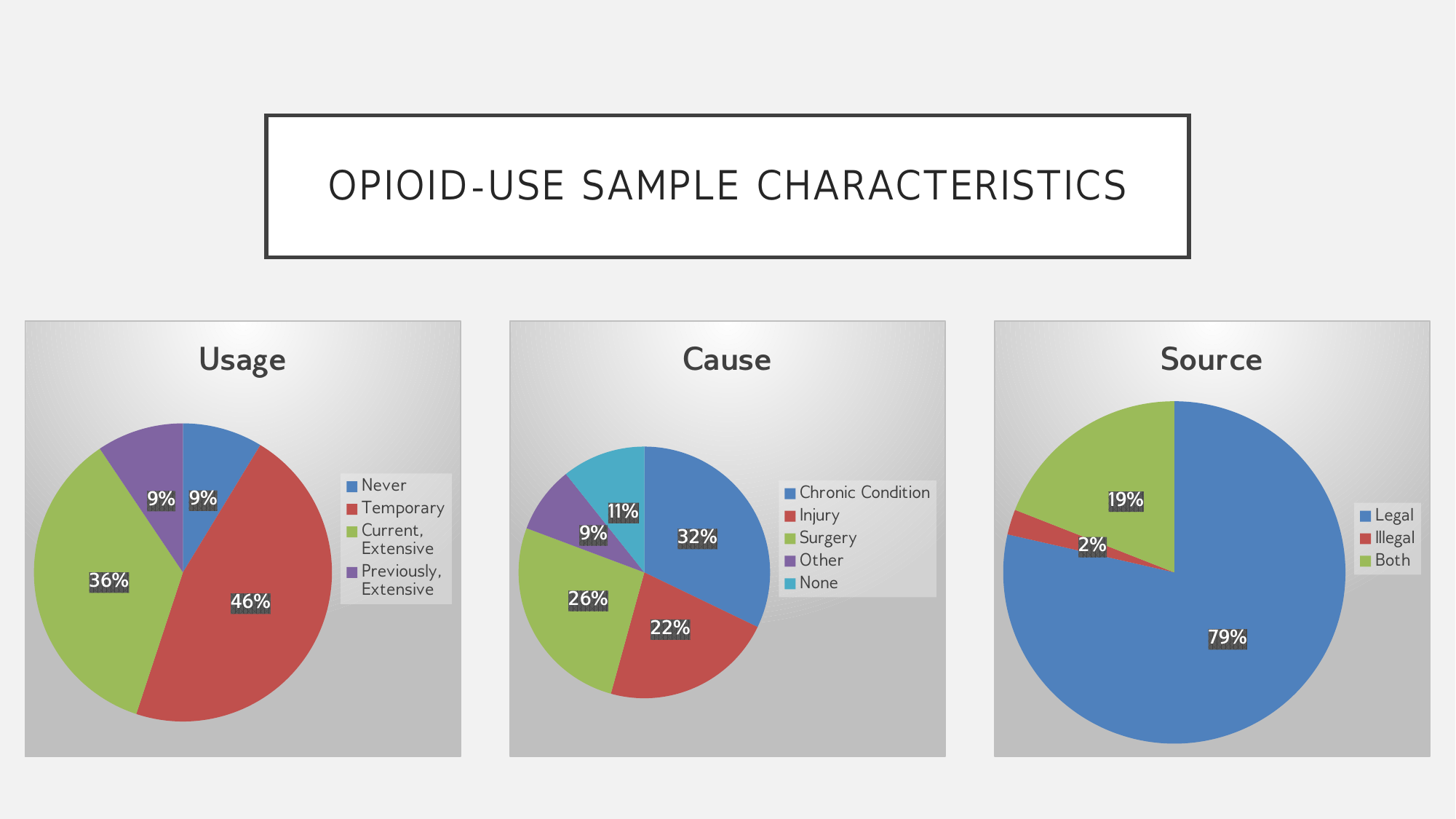

# Opioid-Use Sample Characteristics

### Chart:

| Category | Usage |
|---|---|
| Never | 12.0 |
| Temporary | 64.0 |
| Current, Extensive | 49.0 |
| Previously, Extensive | 13.0 |

### Chart:

| Category | Cause |
|---|---|
| Chronic Condition | 45.0 |
| Injury | 31.0 |
| Surgery | 37.0 |
| Other | 12.0 |
| None | 15.0 |

### Chart:

| Category | Source |
|---|---|
| Legal | 99.0 |
| Illegal | 3.0 |
| Both | 24.0 |